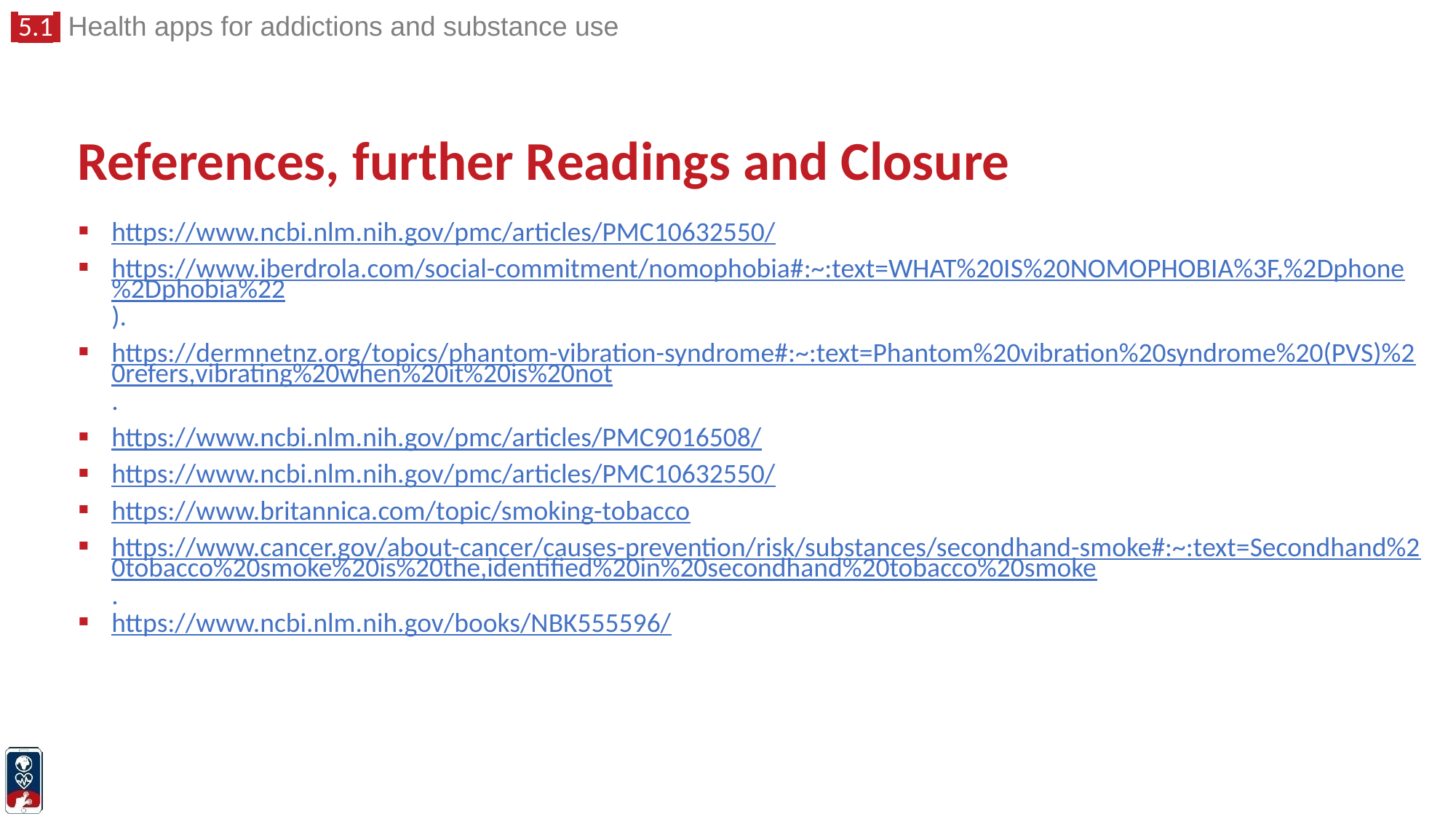

# References, further Readings and Closure
https://www.ncbi.nlm.nih.gov/pmc/articles/PMC10632550/
https://www.iberdrola.com/social-commitment/nomophobia#:~:text=WHAT%20IS%20NOMOPHOBIA%3F,%2Dphone%2Dphobia%22).
https://dermnetnz.org/topics/phantom-vibration-syndrome#:~:text=Phantom%20vibration%20syndrome%20(PVS)%20refers,vibrating%20when%20it%20is%20not.
https://www.ncbi.nlm.nih.gov/pmc/articles/PMC9016508/
https://www.ncbi.nlm.nih.gov/pmc/articles/PMC10632550/
https://www.britannica.com/topic/smoking-tobacco
https://www.cancer.gov/about-cancer/causes-prevention/risk/substances/secondhand-smoke#:~:text=Secondhand%20tobacco%20smoke%20is%20the,identified%20in%20secondhand%20tobacco%20smoke.
https://www.ncbi.nlm.nih.gov/books/NBK555596/